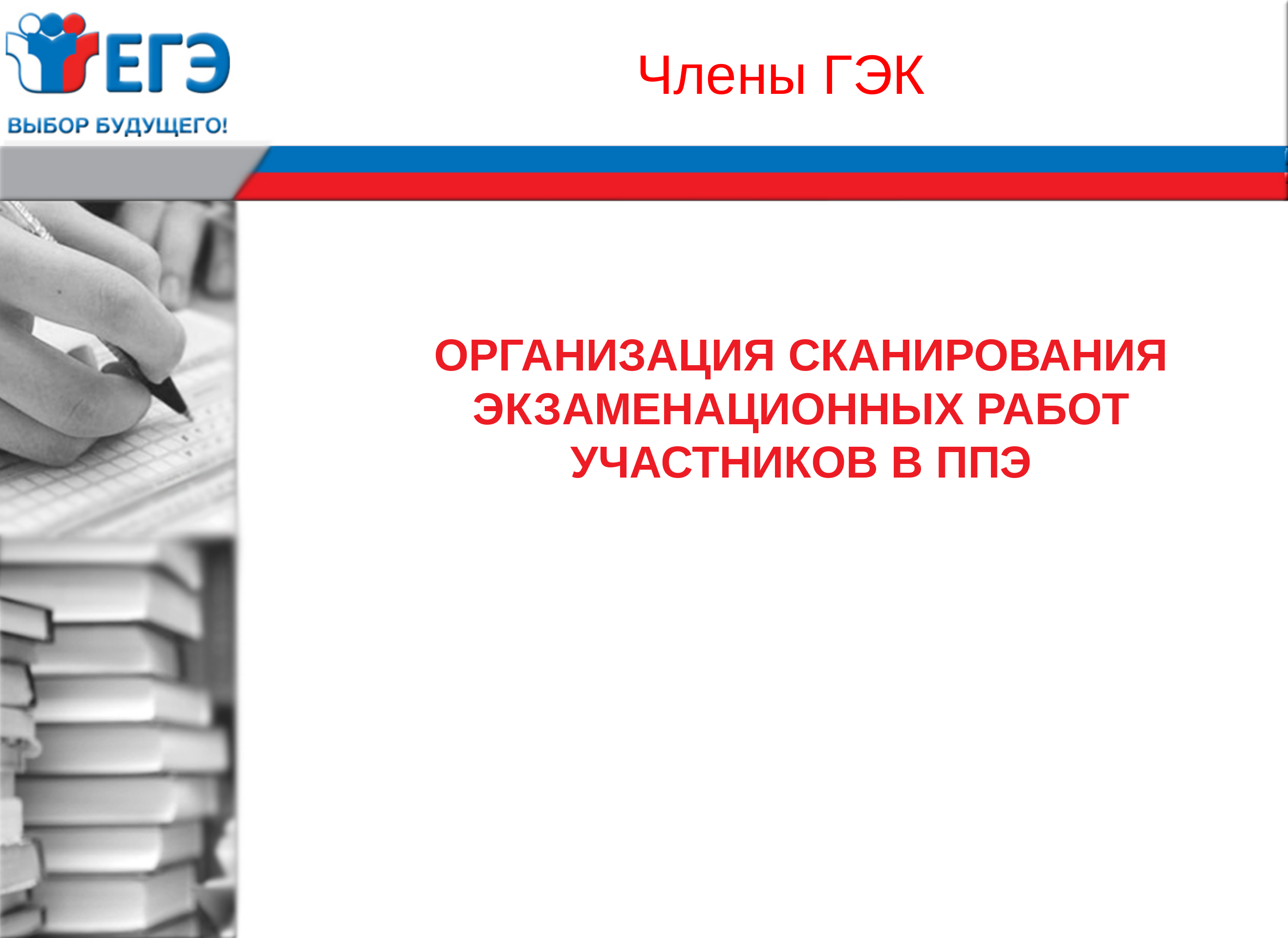

Члены ГЭК
# Организация сканирования экзаменационных работ участников в ППЭ